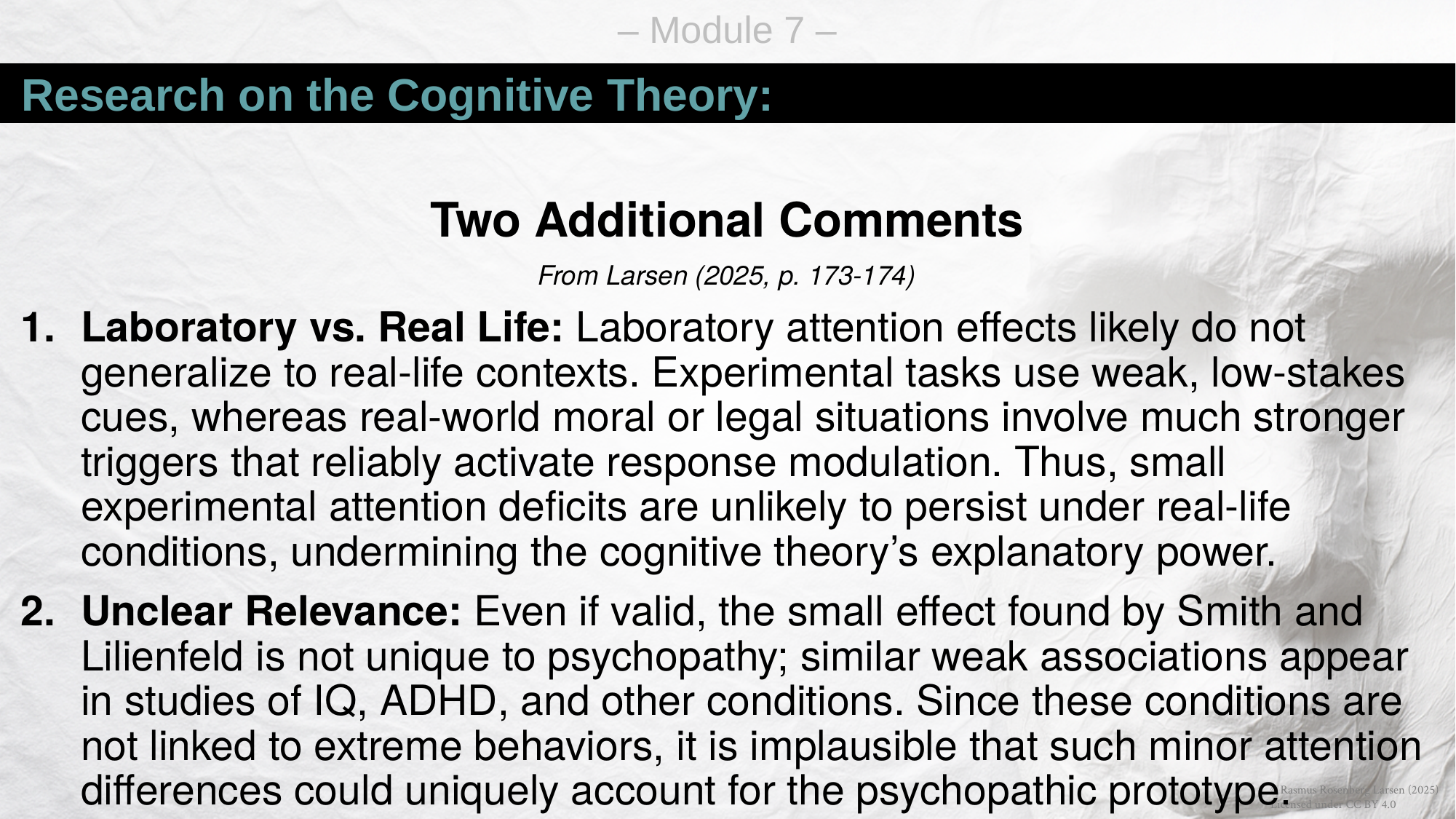

# Research on the Cognitive Theory:

Two Additional Comments
From Larsen (2025, p. 173-174)
Laboratory vs. Real Life: Laboratory attention effects likely do not generalize to real-life contexts. Experimental tasks use weak, low-stakes cues, whereas real-world moral or legal situations involve much stronger triggers that reliably activate response modulation. Thus, small experimental attention deficits are unlikely to persist under real-life conditions, undermining the cognitive theory’s explanatory power.
Unclear Relevance: Even if valid, the small effect found by Smith and Lilienfeld is not unique to psychopathy; similar weak associations appear in studies of IQ, ADHD, and other conditions. Since these conditions are not linked to extreme behaviors, it is implausible that such minor attention differences could uniquely account for the psychopathic prototype.